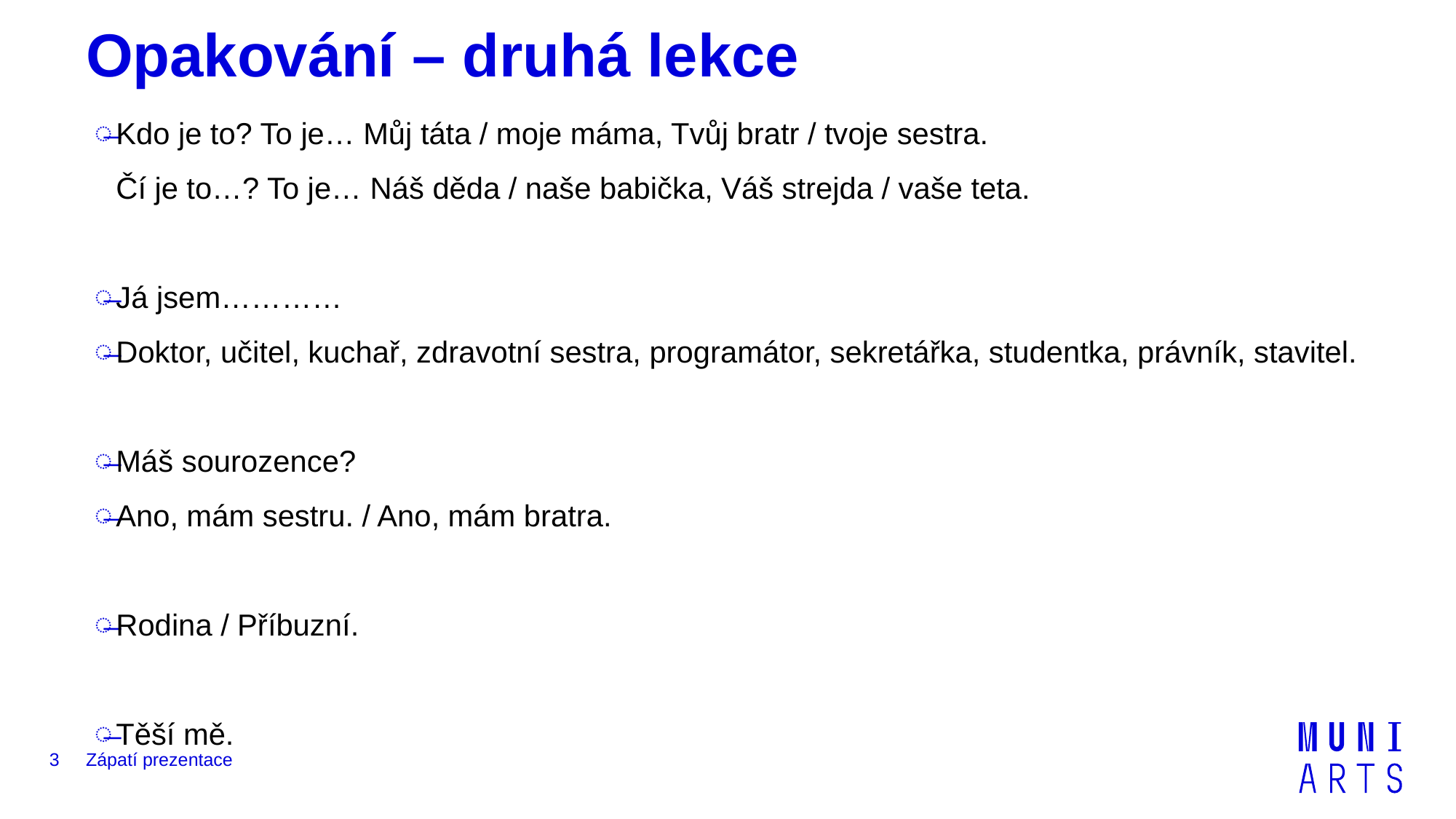

# Opakování – druhá lekce
Kdo je to? To je… Můj táta / moje máma, Tvůj bratr / tvoje sestra.
Čí je to…? To je… Náš děda / naše babička, Váš strejda / vaše teta.

Já jsem…………
Doktor, učitel, kuchař, zdravotní sestra, programátor, sekretářka, studentka, právník, stavitel.

Máš sourozence?
Ano, mám sestru. / Ano, mám bratra.

Rodina / Příbuzní.

Těší mě.
3
Zápatí prezentace